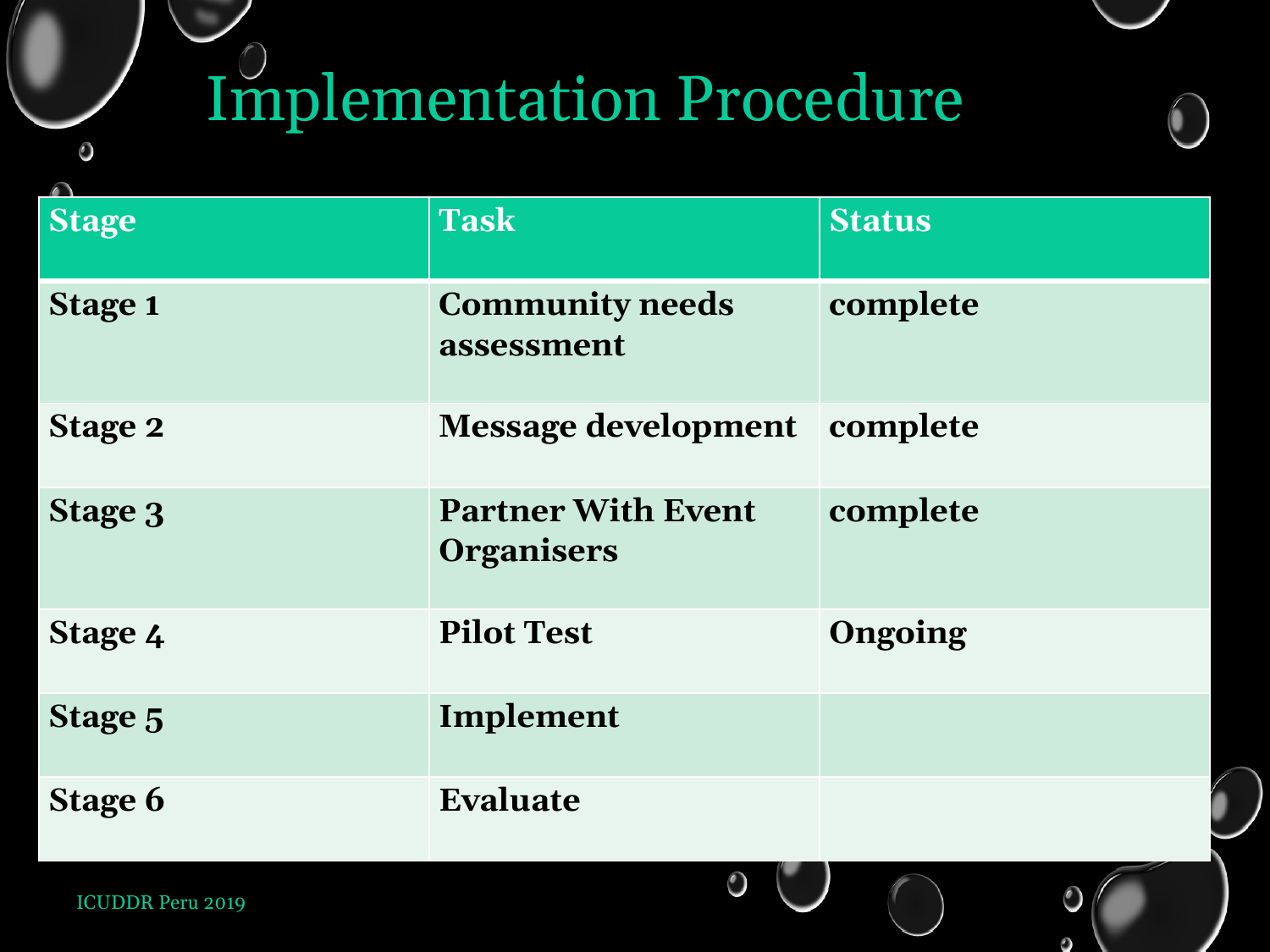

# Implementation Procedure
| Stage | Task | Status |
| --- | --- | --- |
| Stage 1 | Community needs assessment | complete |
| Stage 2 | Message development | complete |
| Stage 3 | Partner With Event Organisers | complete |
| Stage 4 | Pilot Test | Ongoing |
| Stage 5 | Implement |  |
| Stage 6 | Evaluate |  |
ICUDDR Peru 2019